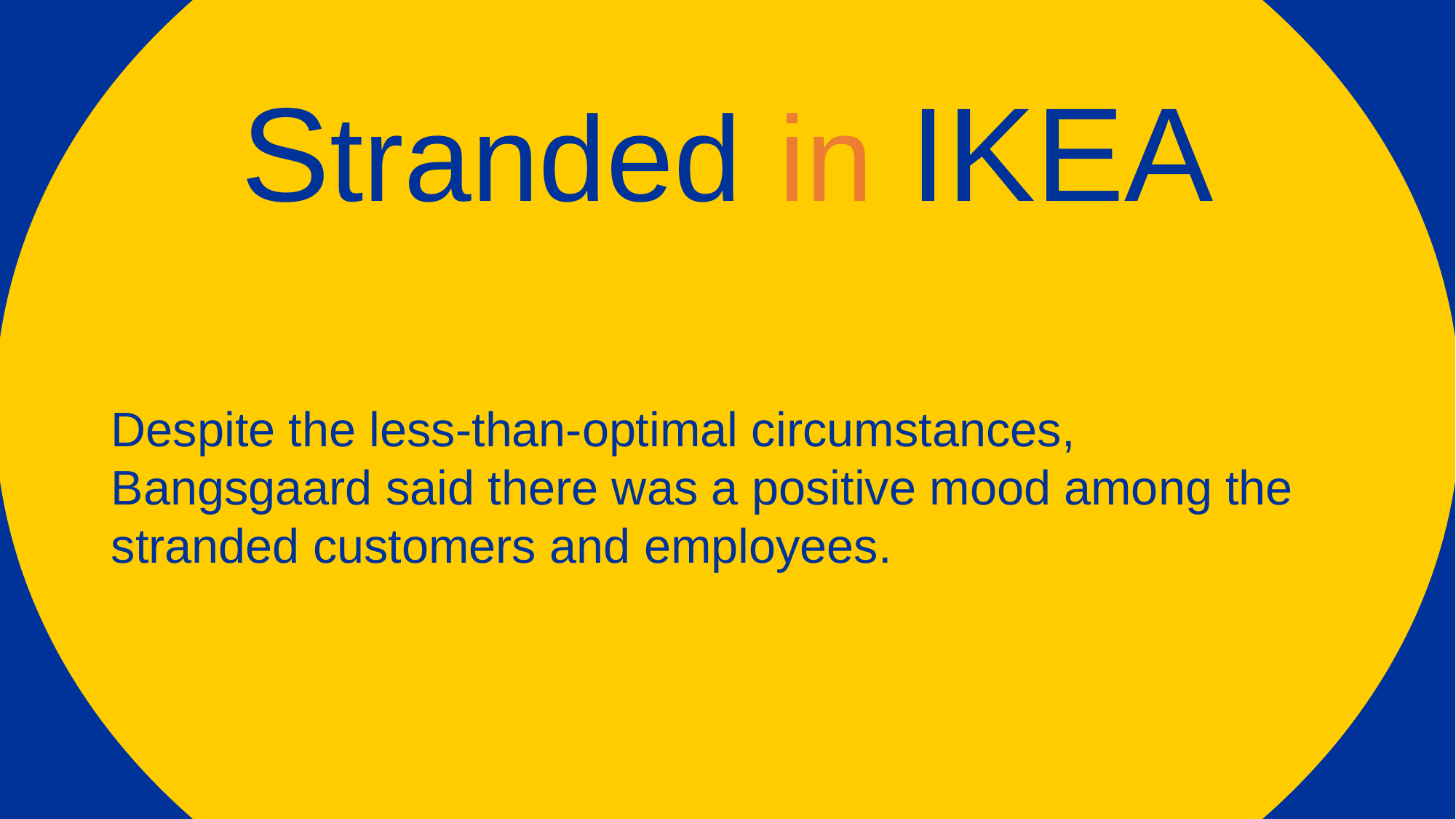

Stranded in IKEA
Despite the less-than-optimal circumstances, Bangsgaard said there was a positive mood among the stranded customers and employees.